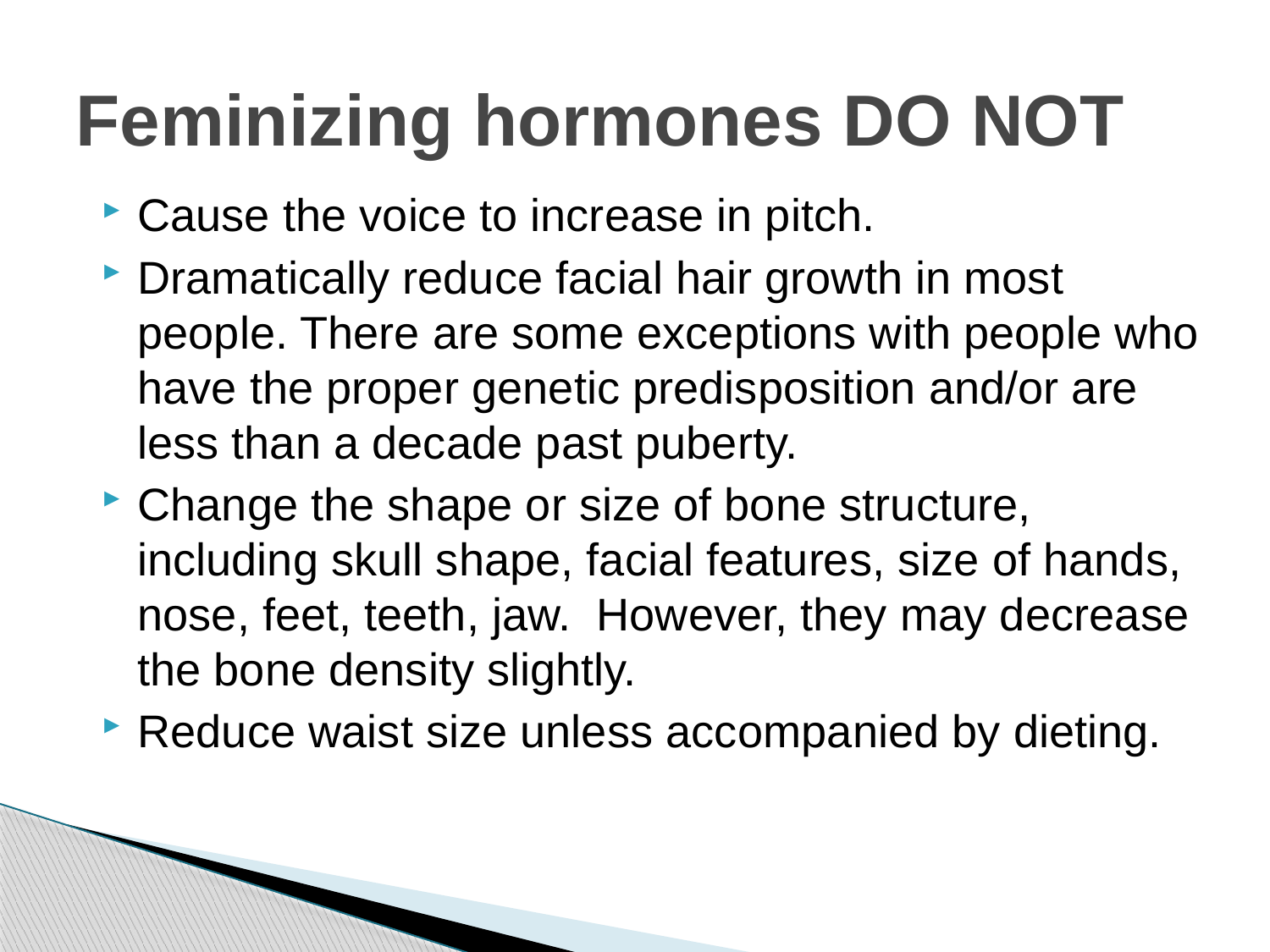

# Feminizing hormones DO NOT
Cause the voice to increase in pitch.
Dramatically reduce facial hair growth in most people. There are some exceptions with people who have the proper genetic predisposition and/or are less than a decade past puberty.
Change the shape or size of bone structure, including skull shape, facial features, size of hands, nose, feet, teeth, jaw.  However, they may decrease the bone density slightly.
Reduce waist size unless accompanied by dieting.